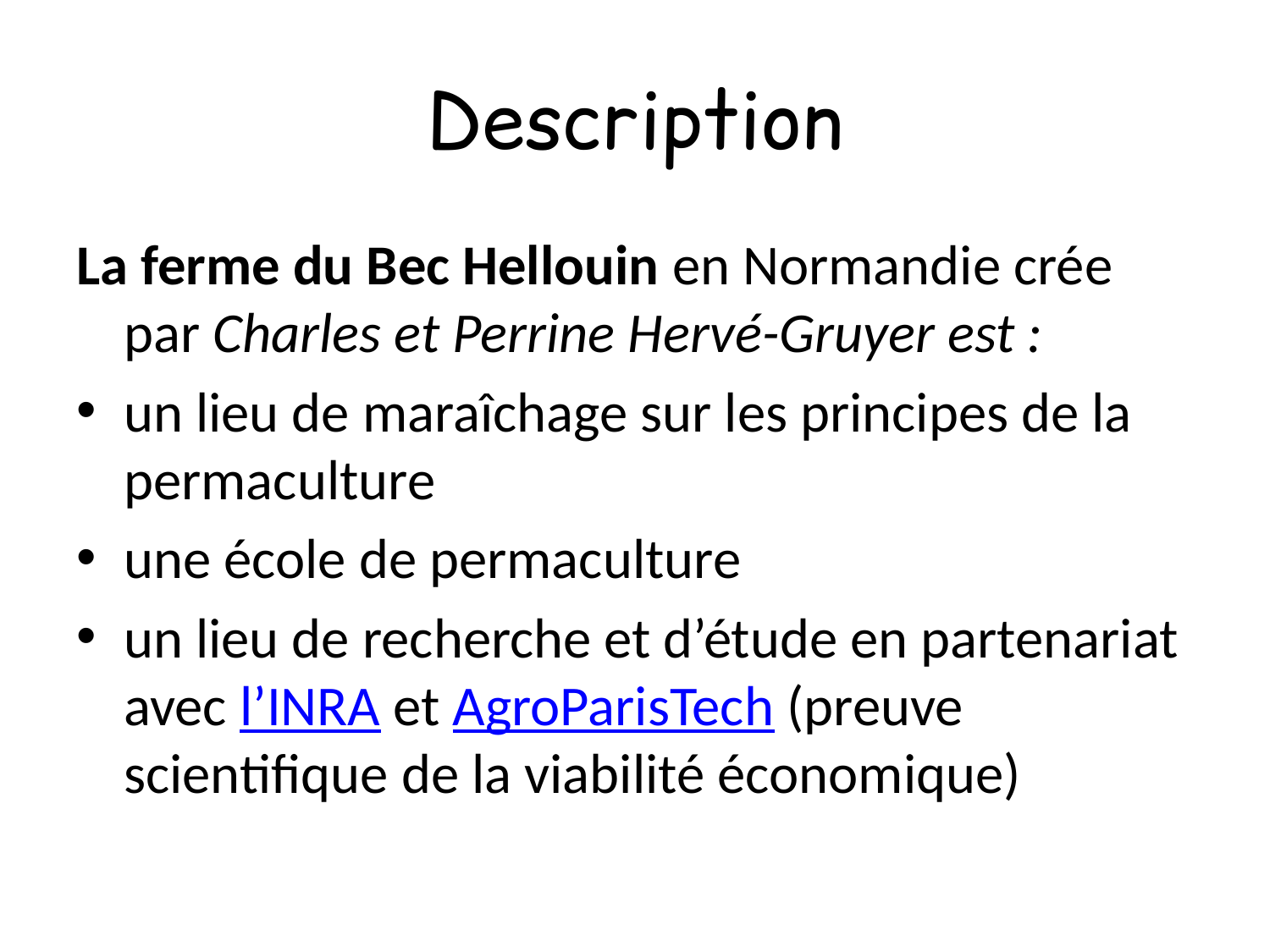

# Description
La ferme du Bec Hellouin en Normandie crée par Charles et Perrine Hervé-Gruyer est :
un lieu de maraîchage sur les principes de la permaculture
une école de permaculture
un lieu de recherche et d’étude en partenariat avec l’INRA et AgroParisTech (preuve scientifique de la viabilité économique)